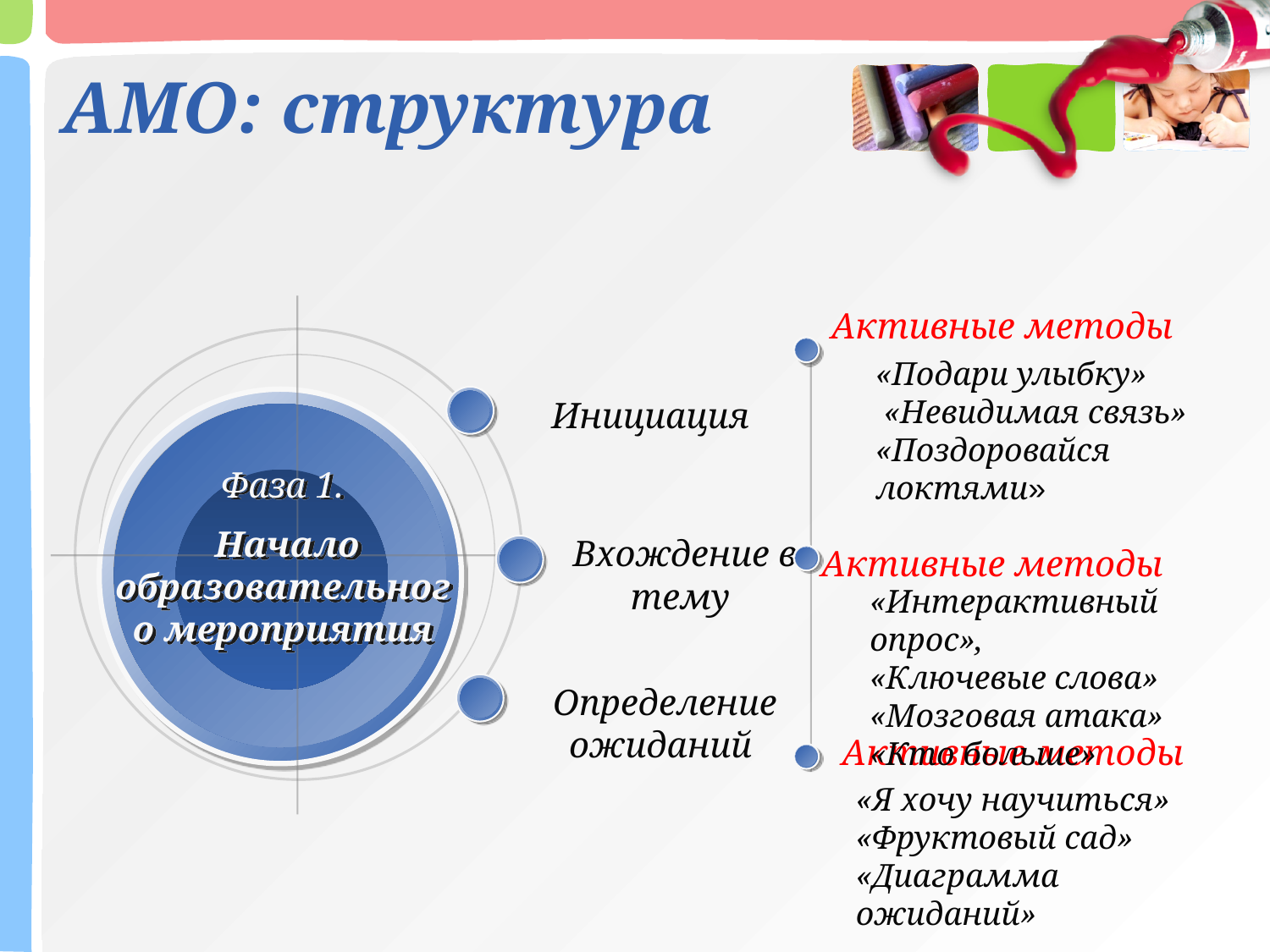

# АМО: структура

 Активные методы

«Подари улыбку»
 «Невидимая связь»
«Поздоровайся локтями»

Инициация

Фаза 1.
 Начало образовательного мероприятия
 Вхождение в тему

 Активные методы

«Интерактивный опрос»,
«Ключевые слова»
«Мозговая атака»
«Кто больше»

 Определение ожиданий
 Активные методы

«Я хочу научиться»
«Фруктовый сад»
«Диаграмма ожиданий»